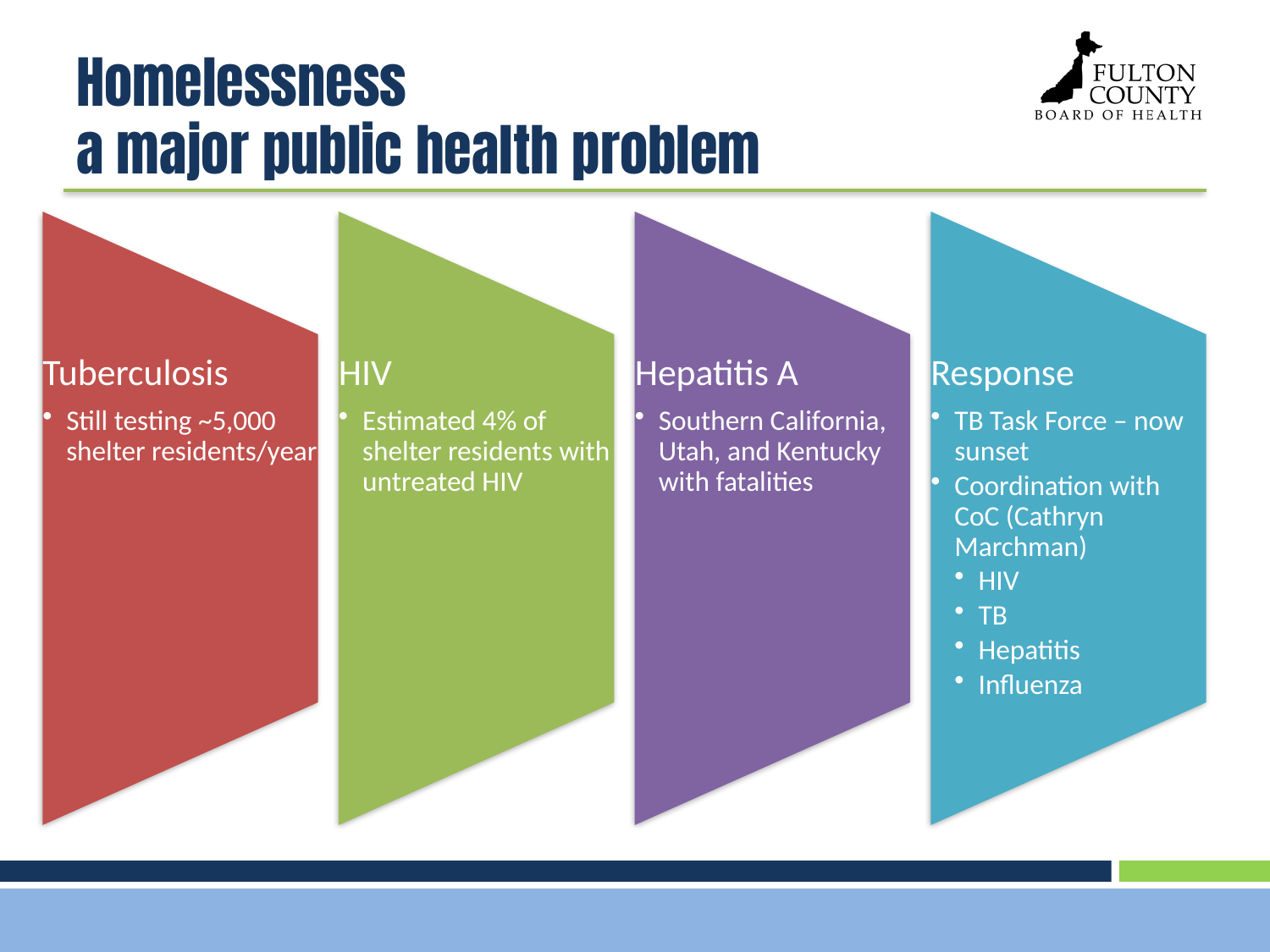

# Homelessness a major public health problem
Tuberculosis
Still testing ~5,000 shelter residents/year
HIV
Estimated 4% of shelter residents with untreated HIV
Hepatitis A
Southern California, Utah, and Kentucky with fatalities
Response
TB Task Force – now sunset
Coordination with CoC (Cathryn Marchman)
HIV
TB
Hepatitis
Influenza